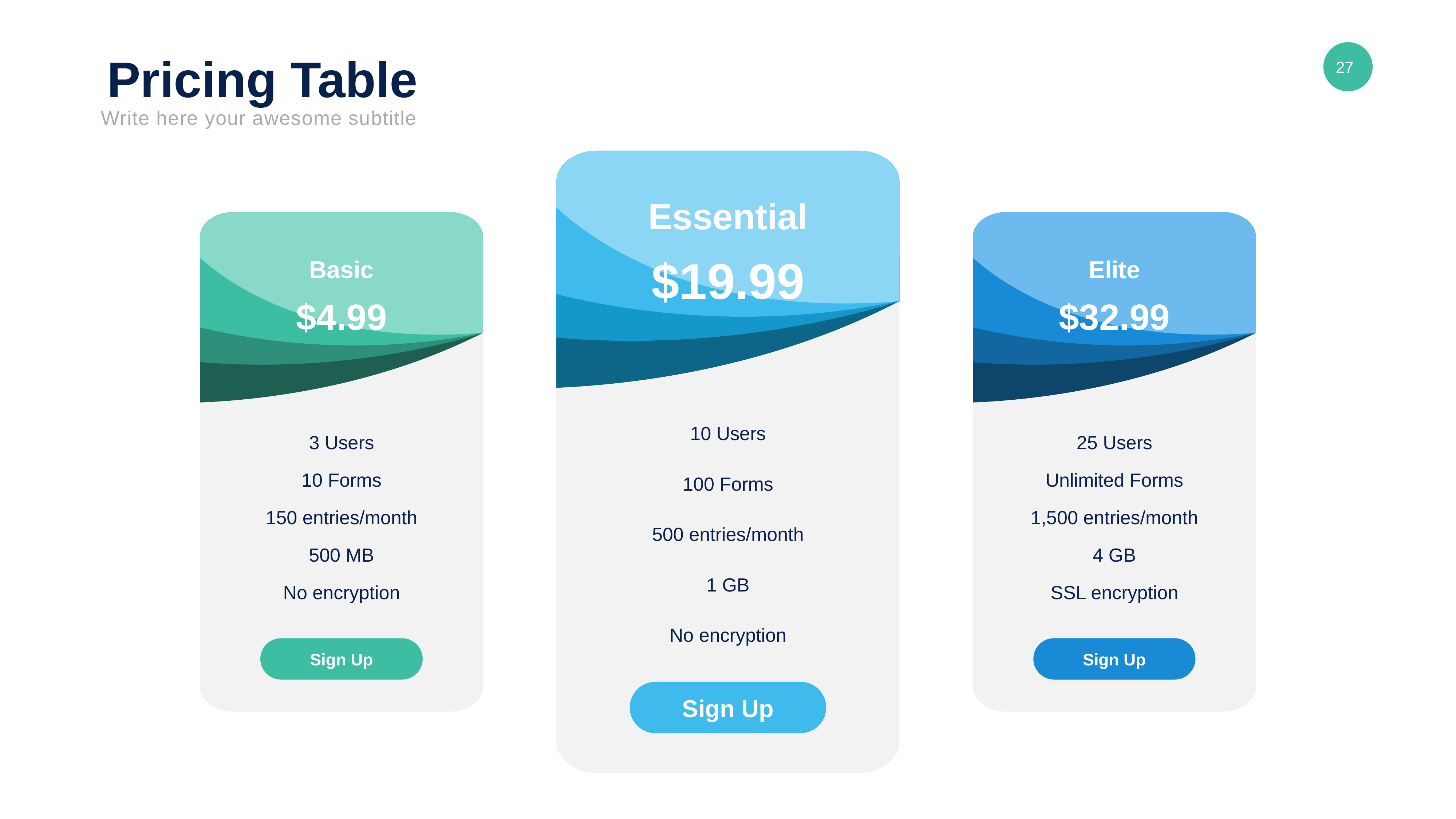

Pricing Table
Write here your awesome subtitle

Essential

$19.99
Basic
Elite

$4.99
$32.99

10 Users
3 Users
25 Users
10 Forms
Unlimited Forms
100 Forms
150 entries/month
1,500 entries/month
500 entries/month
500 MB
4 GB
1 GB
No encryption
SSL encryption
No encryption

Sign Up
Sign Up

Sign Up